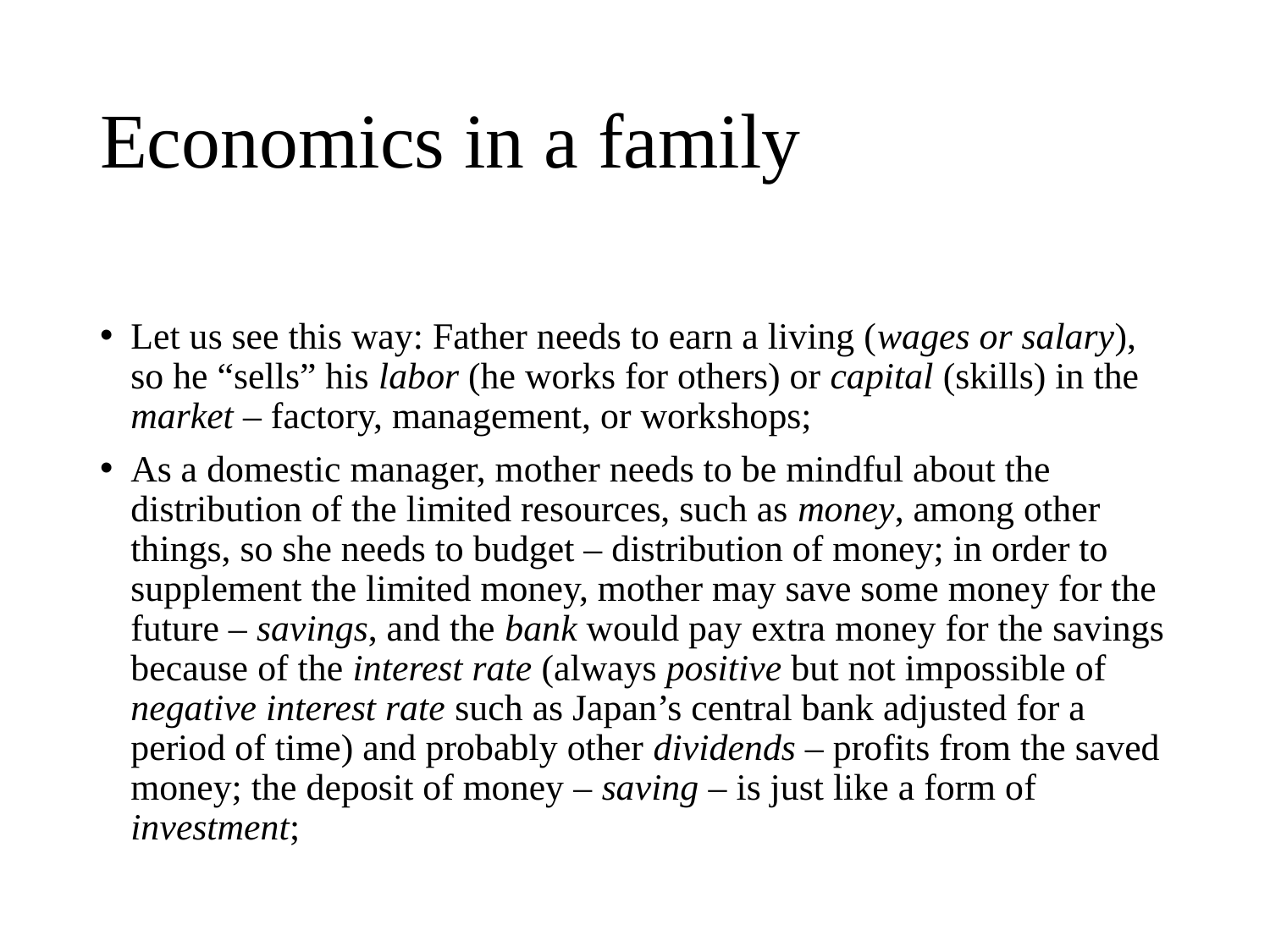

# Economics in a family

Let us see this way: Father needs to earn a living (wages or salary), so he “sells” his labor (he works for others) or capital (skills) in the market – factory, management, or workshops;
As a domestic manager, mother needs to be mindful about the distribution of the limited resources, such as money, among other things, so she needs to budget – distribution of money; in order to supplement the limited money, mother may save some money for the future – savings, and the bank would pay extra money for the savings because of the interest rate (always positive but not impossible of negative interest rate such as Japan’s central bank adjusted for a period of time) and probably other dividends – profits from the saved money; the deposit of money – saving – is just like a form of investment;